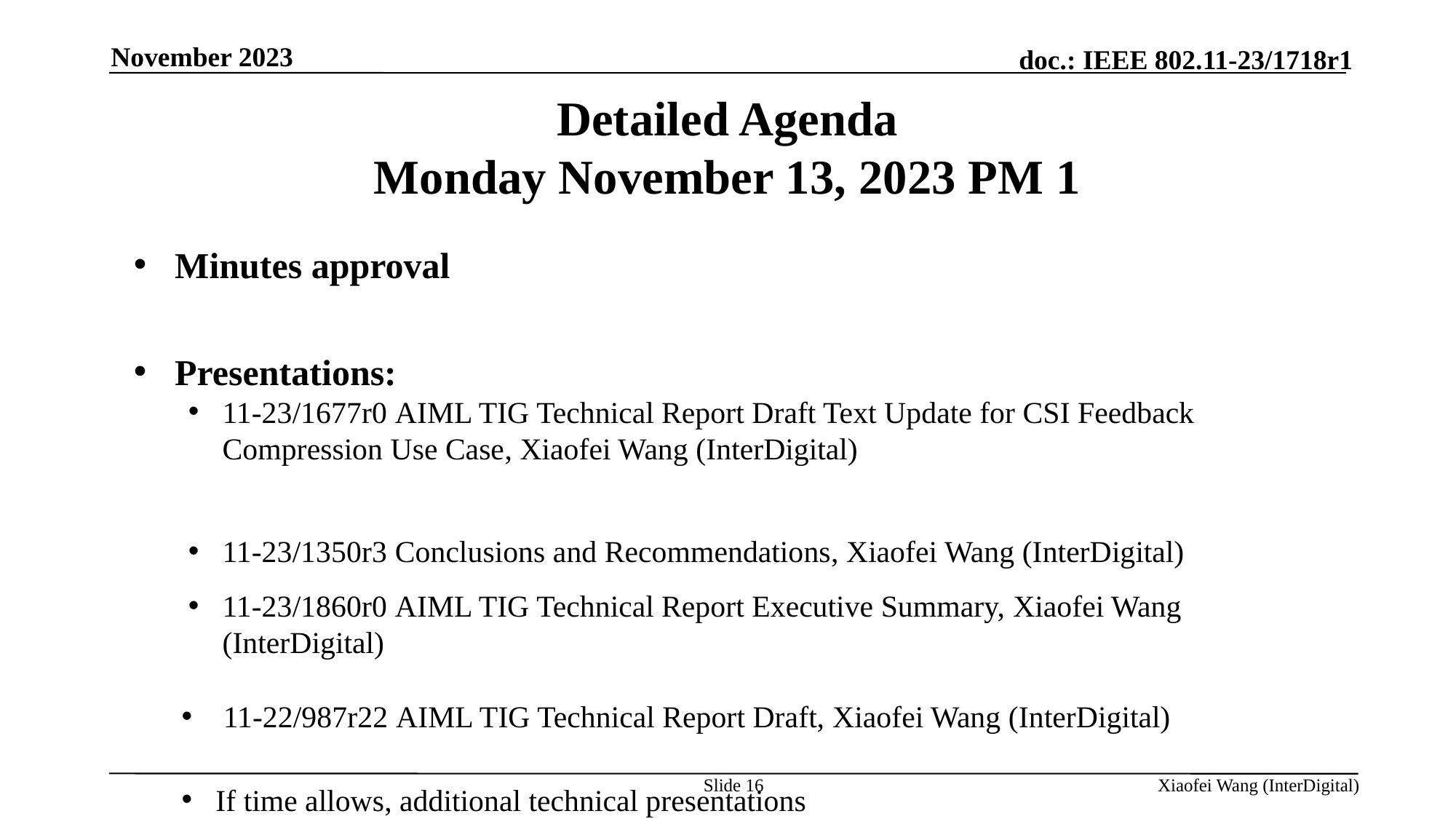

November 2023
# Detailed Agenda Monday November 13, 2023 PM 1
Minutes approval

Presentations:
11-23/1677r0 AIML TIG Technical Report Draft Text Update for CSI Feedback Compression Use Case, Xiaofei Wang (InterDigital)

11-23/1350r3 Conclusions and Recommendations, Xiaofei Wang (InterDigital)

11-23/1860r0 AIML TIG Technical Report Executive Summary, Xiaofei Wang (InterDigital)

 11-22/987r22 AIML TIG Technical Report Draft, Xiaofei Wang (InterDigital)

If time allows, additional technical presentations
Recess

Slide 16
Xiaofei Wang (InterDigital)